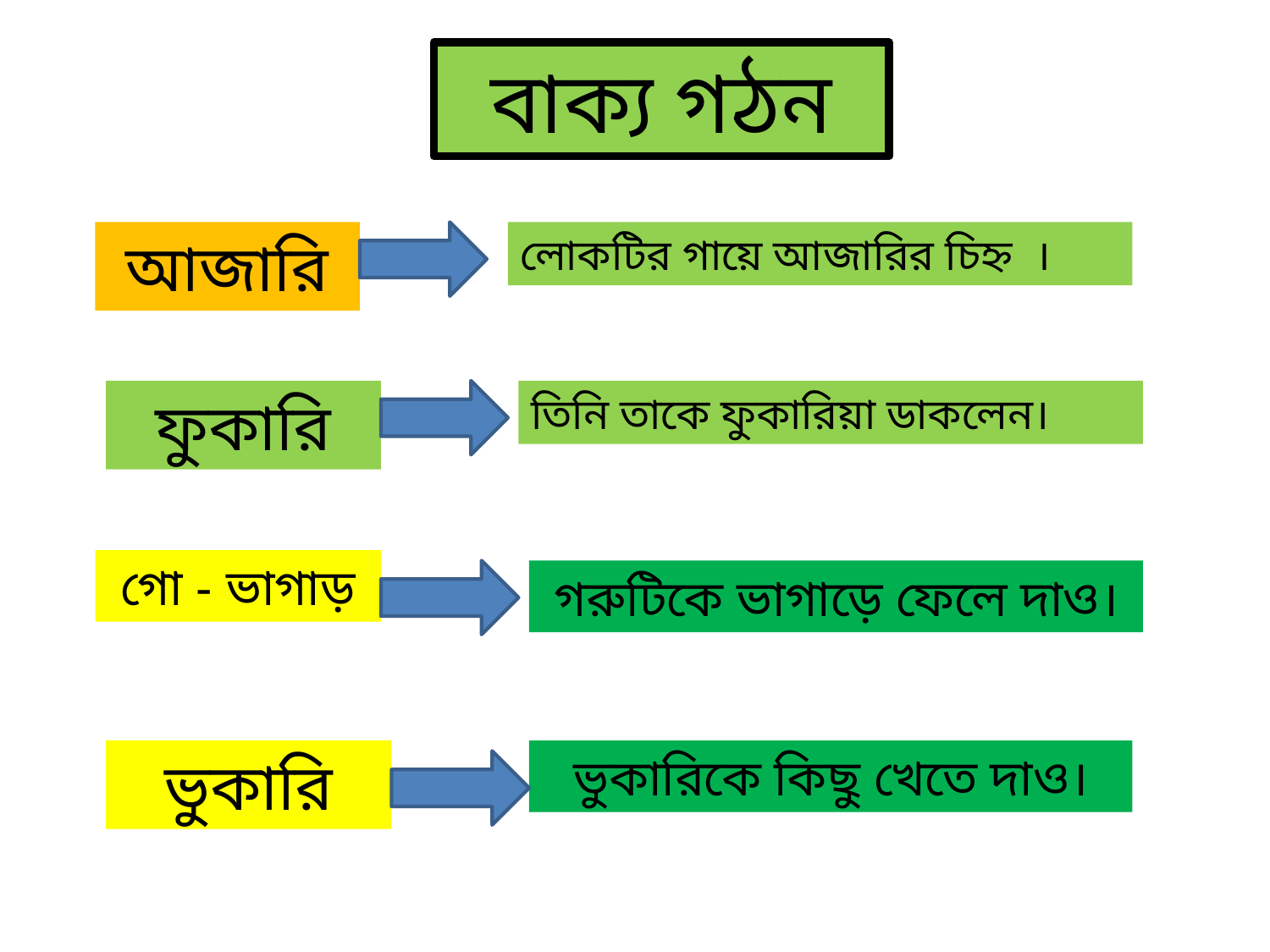

বাক্য গঠন

লোকটির গায়ে আজারির চিহ্ন  ।
আজারি
ফুকারি

তিনি তাকে ফুকারিয়া ডাকলেন।
গো - ভাগাড়

গরুটিকে ভাগাড়ে ফেলে দাও।
ভুকারি
ভুকারিকে কিছু খেতে দাও।